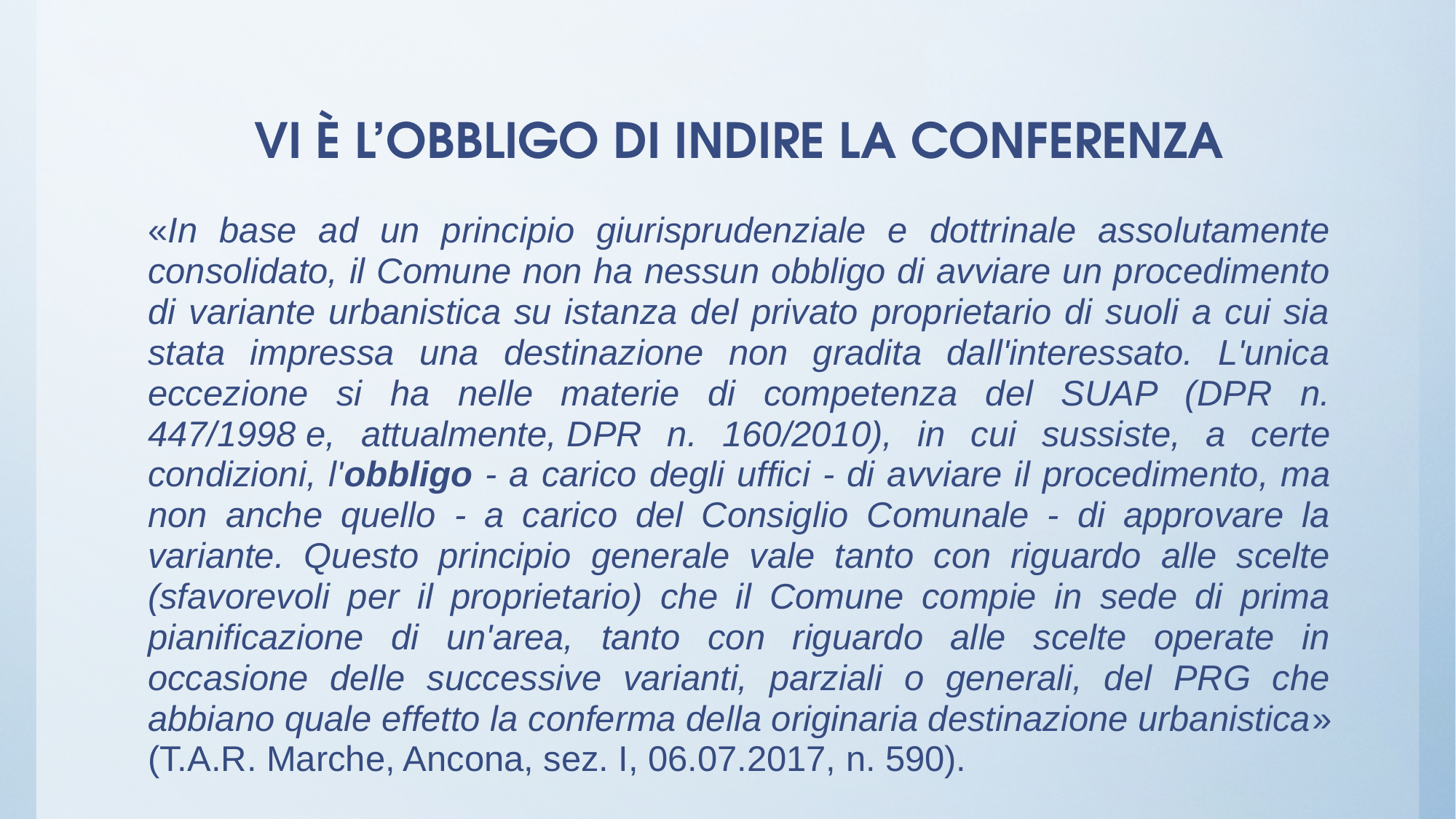

# VI È L’OBBLIGO DI INDIRE LA CONFERENZA
«In base ad un principio giurisprudenziale e dottrinale assolutamente consolidato, il Comune non ha nessun obbligo di avviare un procedimento di variante urbanistica su istanza del privato proprietario di suoli a cui sia stata impressa una destinazione non gradita dall'interessato. L'unica eccezione si ha nelle materie di competenza del SUAP (DPR n. 447/1998 e, attualmente, DPR n. 160/2010), in cui sussiste, a certe condizioni, l'obbligo - a carico degli uffici - di avviare il procedimento, ma non anche quello - a carico del Consiglio Comunale - di approvare la variante. Questo principio generale vale tanto con riguardo alle scelte (sfavorevoli per il proprietario) che il Comune compie in sede di prima pianificazione di un'area, tanto con riguardo alle scelte operate in occasione delle successive varianti, parziali o generali, del PRG che abbiano quale effetto la conferma della originaria destinazione urbanistica» (T.A.R. Marche, Ancona, sez. I, 06.07.2017, n. 590).